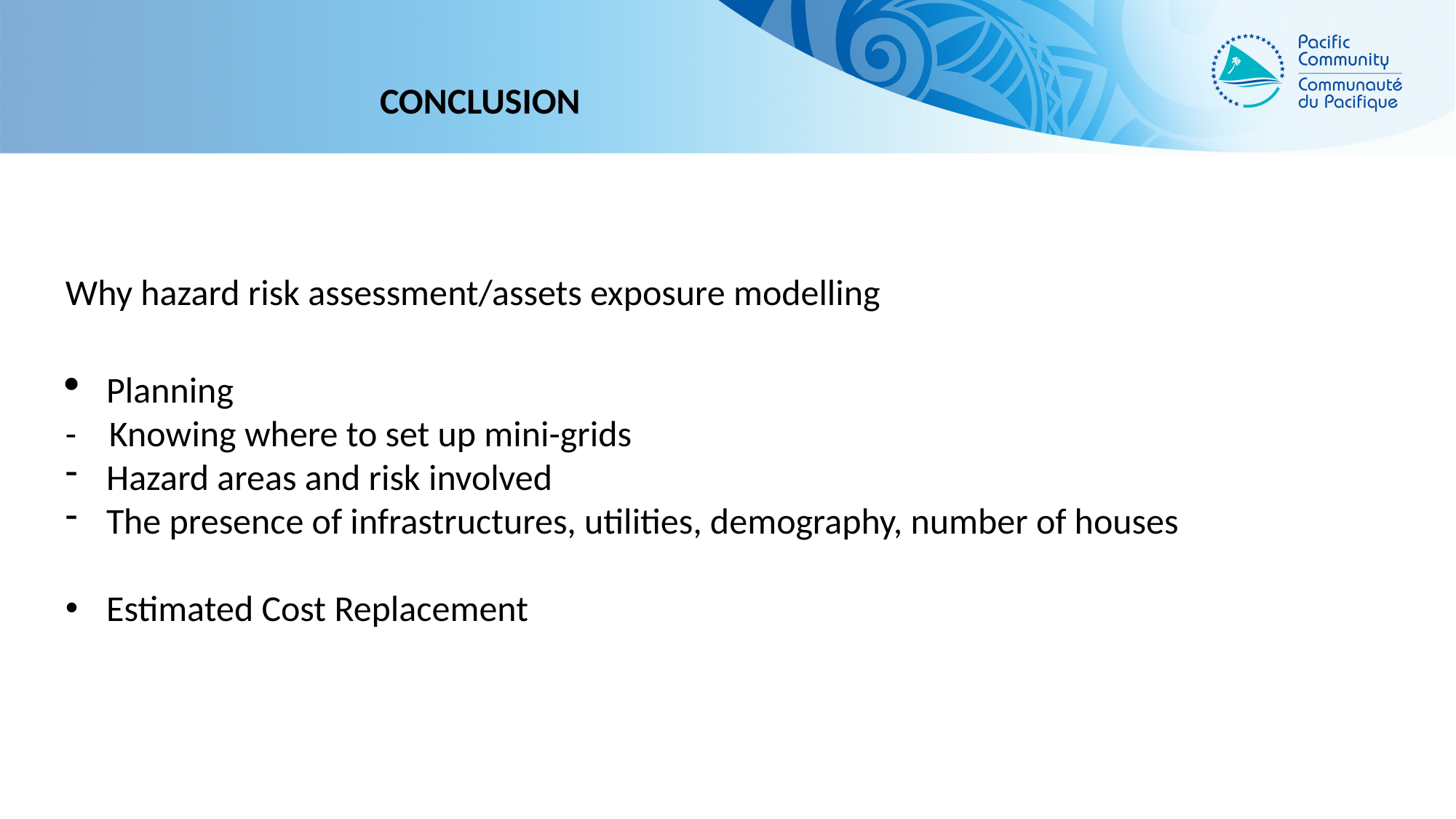

Conclusion
Why hazard risk assessment/assets exposure modelling
Planning
-    Knowing where to set up mini-grids
Hazard areas and risk involved
The presence of infrastructures, utilities, demography, number of houses

Estimated Cost Replacement